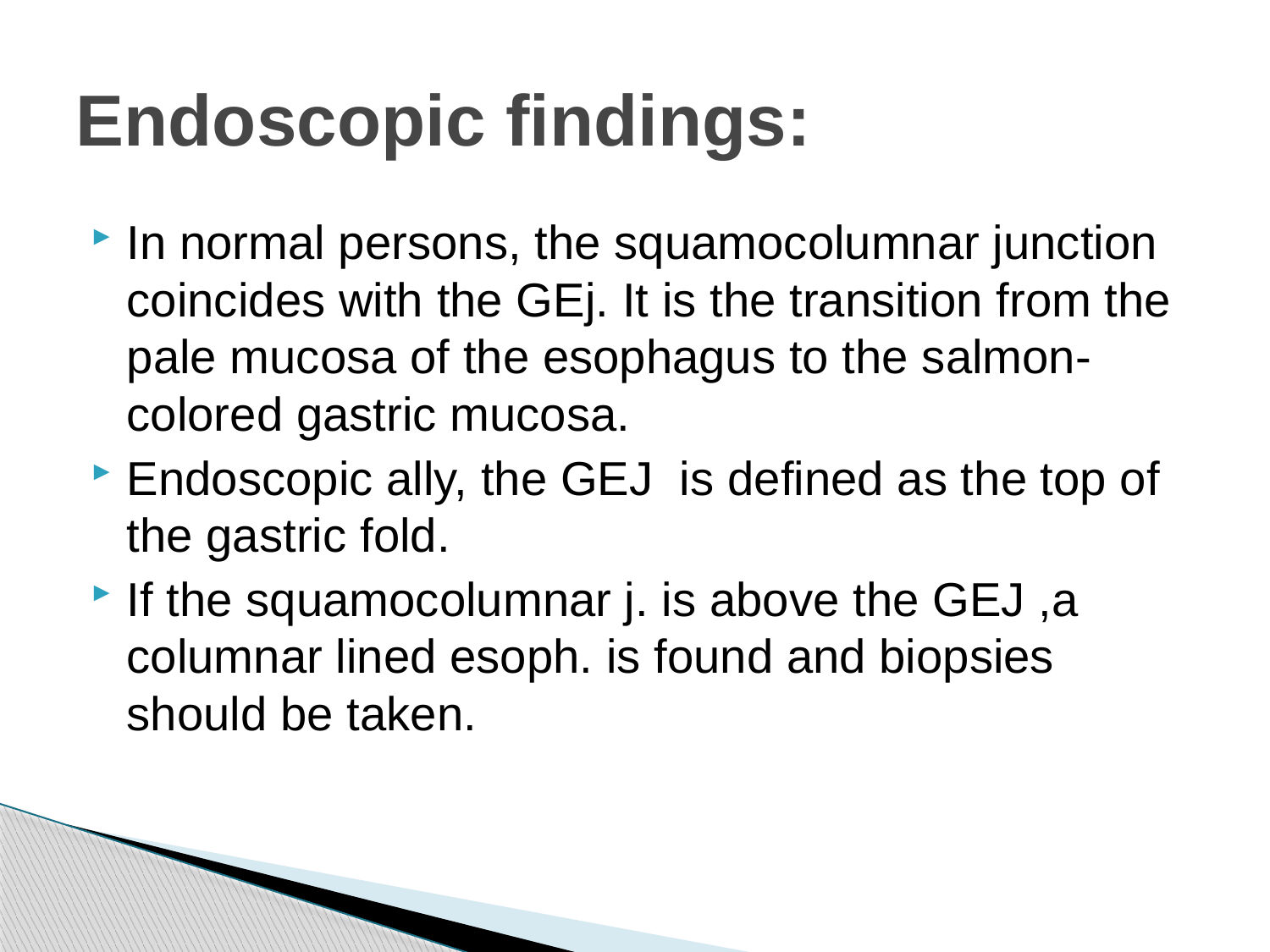

# Endoscopic findings:
In normal persons, the squamocolumnar junction coincides with the GEj. It is the transition from the pale mucosa of the esophagus to the salmon-colored gastric mucosa.
Endoscopic ally, the GEJ  is defined as the top of the gastric fold.
If the squamocolumnar j. is above the GEJ ,a columnar lined esoph. is found and biopsies should be taken.